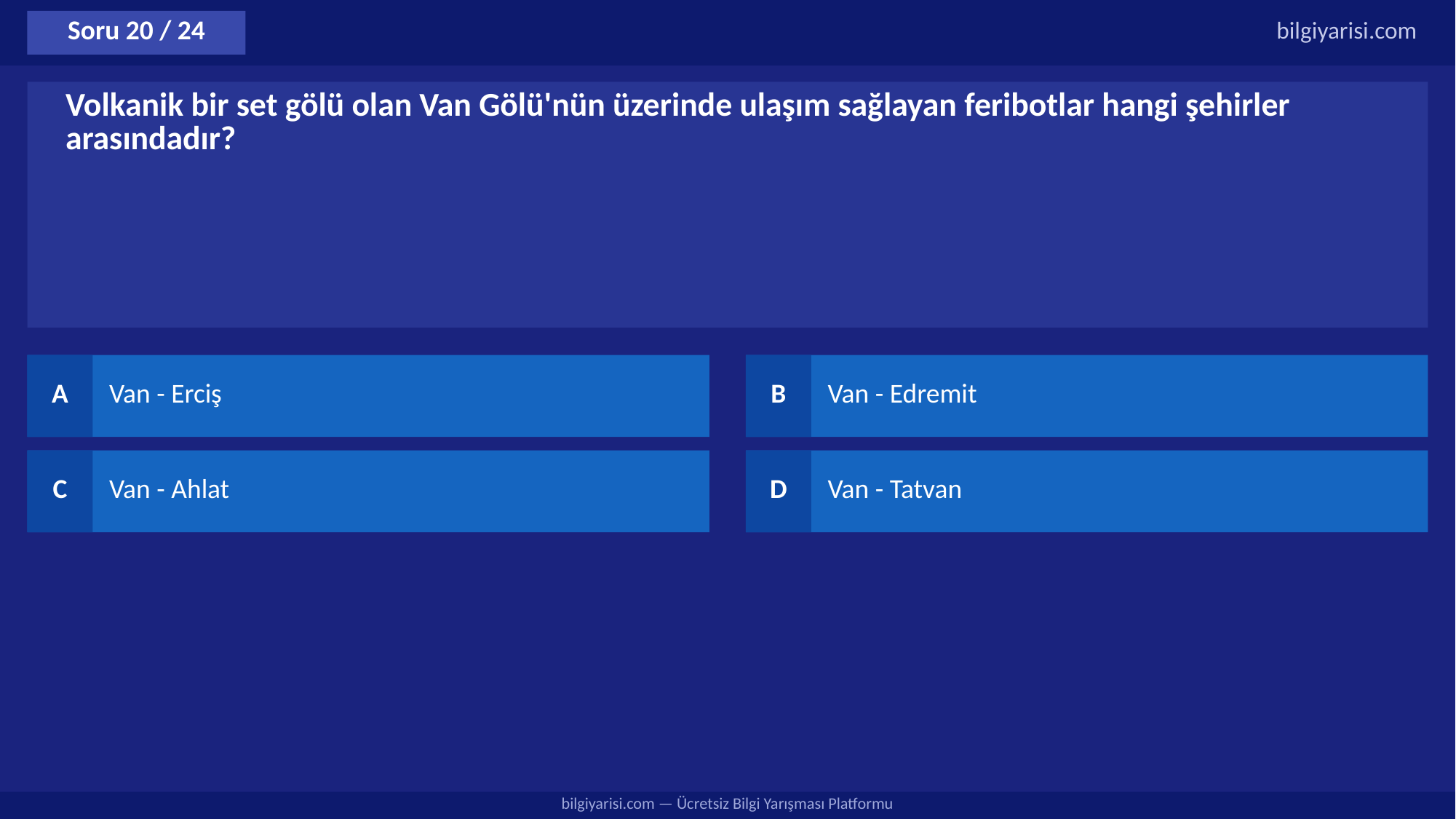

Soru 20 / 24
bilgiyarisi.com

Volkanik bir set gölü olan Van Gölü'nün üzerinde ulaşım sağlayan feribotlar hangi şehirler arasındadır?

A
Van - Erciş

B
Van - Edremit

C
Van - Ahlat

D
Van - Tatvan
bilgiyarisi.com — Ücretsiz Bilgi Yarışması Platformu